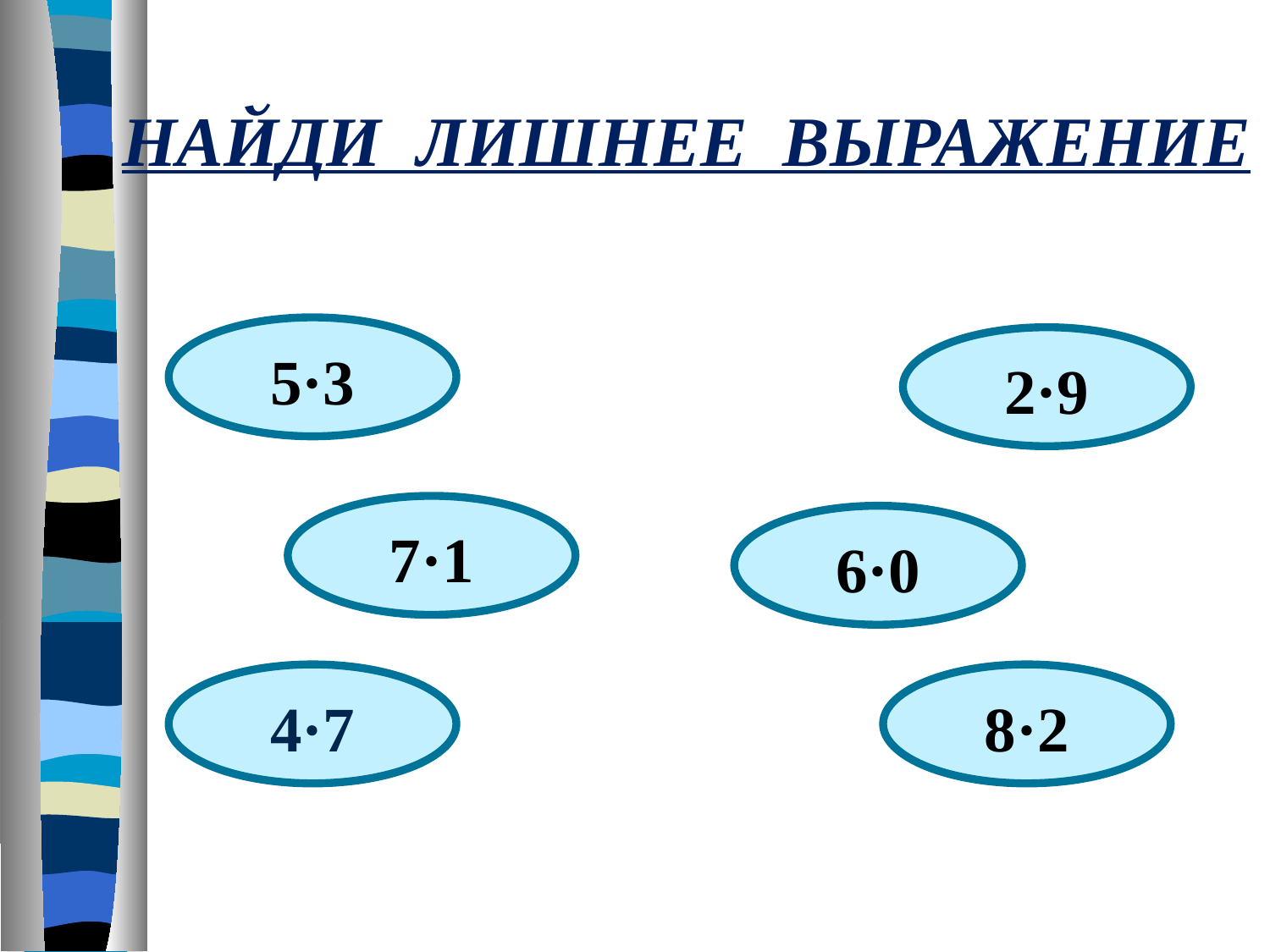

НАЙДИ  ЛИШНЕЕ  ВЫРАЖЕНИЕ
5·3
2·9
7·1
6·0
4·7
8·2